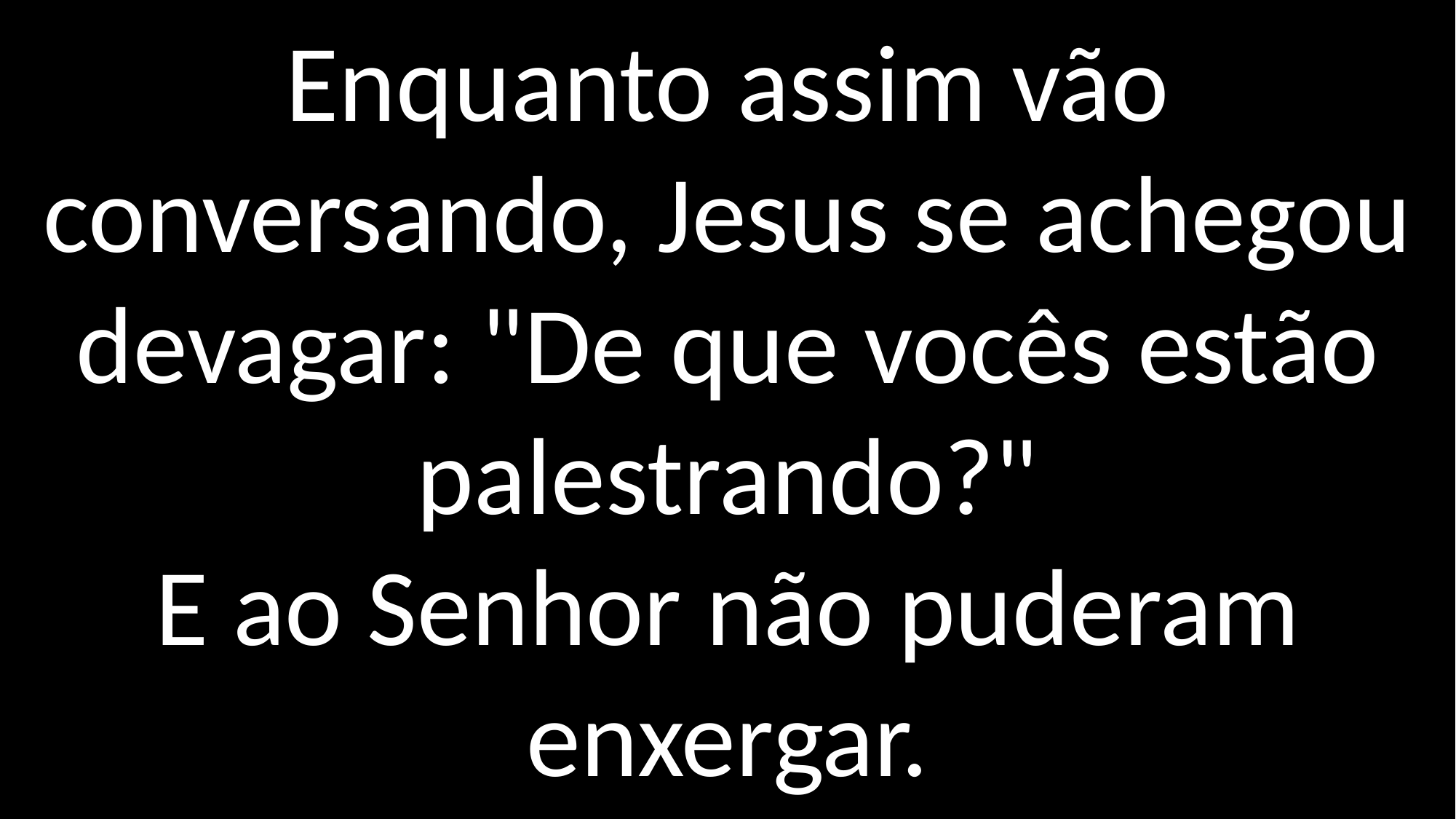

Enquanto assim vão conversando, Jesus se achegou devagar: "De que vocês estão palestrando?"
E ao Senhor não puderam enxergar.